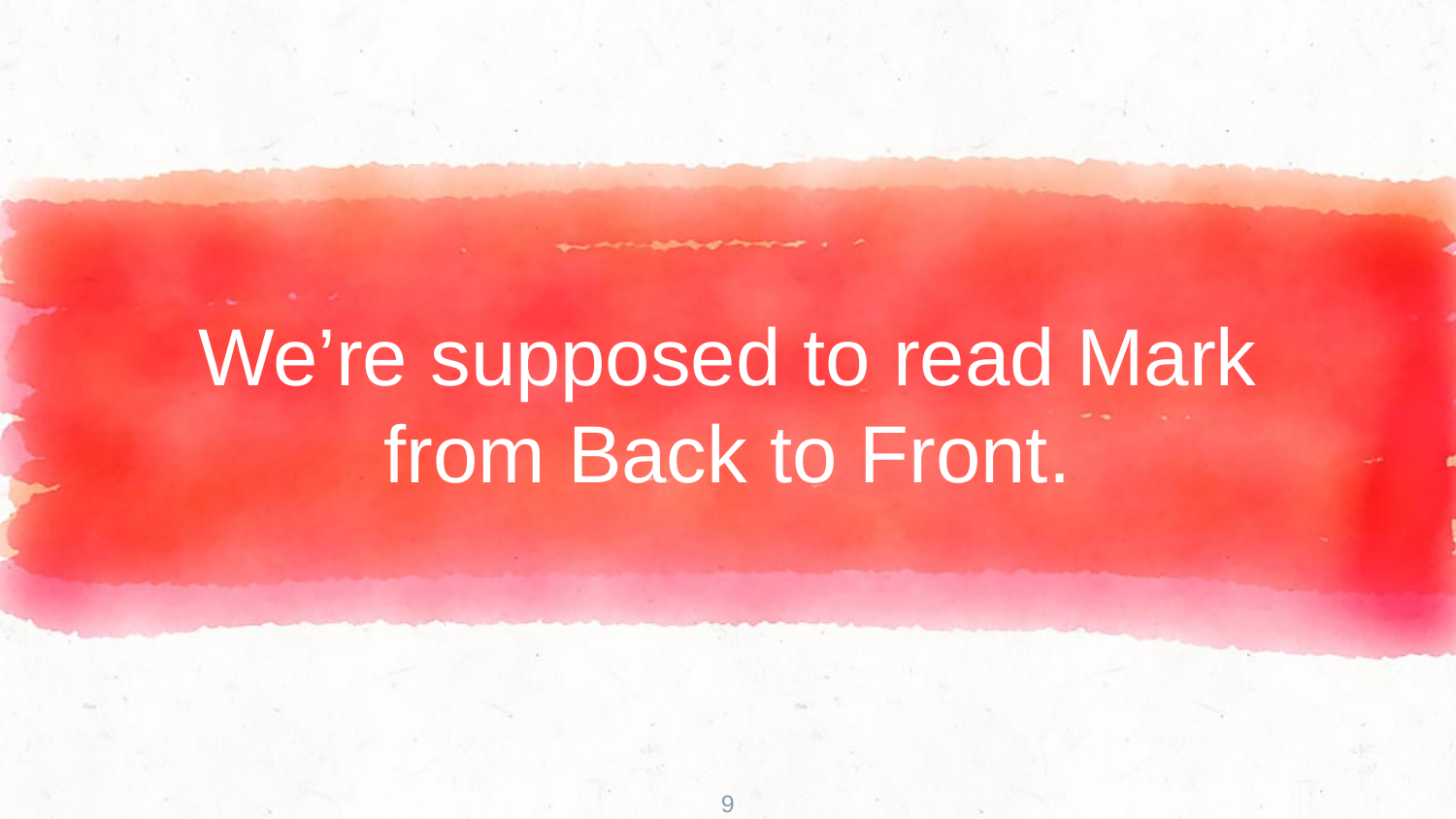

We’re supposed to read Mark from Back to Front.
9